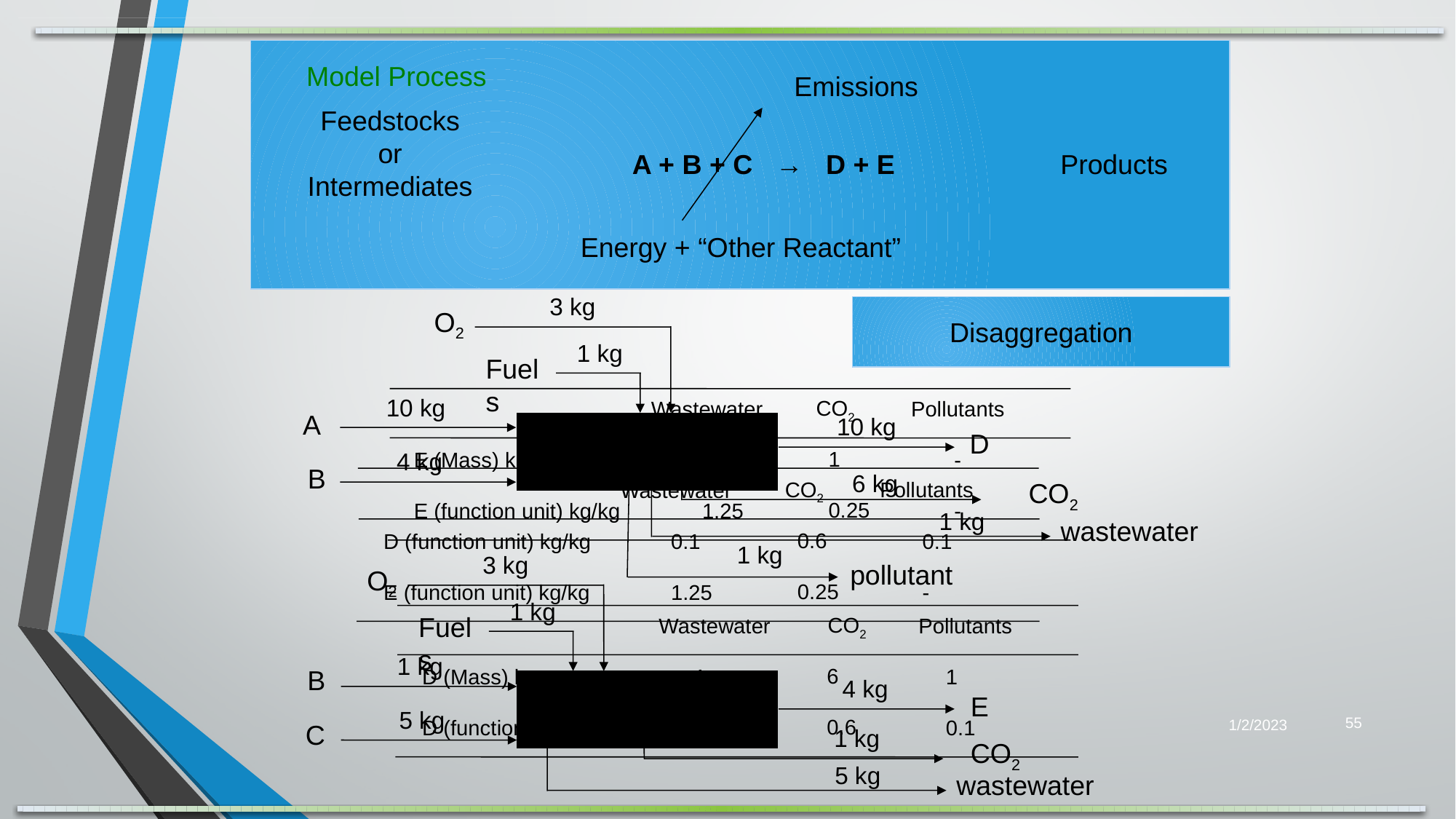

Model Process
Emissions
Feedstocks
or
Intermediates

A + B + C   →   D + E
Products
Energy + “Other Reactant”
3 kg
1 kg
10 kg
4 kg
Disaggregation
O2

Fuels

A
D

B
 CO2

wastewater

pollutant

CO2
Pollutants
Wastewater
1

0.25
E (Mass) kg

E (function unit) kg/kg
5

1.25
-

-

10 kg
6 kg
1 kg
1 kg

CO2
Pollutants
Wastewater
0.6

0.25
D (function unit) kg/kg

E (function unit) kg/kg
0.1

1.25
0.1

-

3 kg
1 kg
 1 kg
 5 kg
O2

Fuels

B

E

C
 CO2

wastewater

CO2
6

0.6
Pollutants
1

0.1

Wastewater
1

0.1
D (Mass) kg

D (function unit) kg/kg
4 kg
1 kg
5 kg
55
1/2/2023